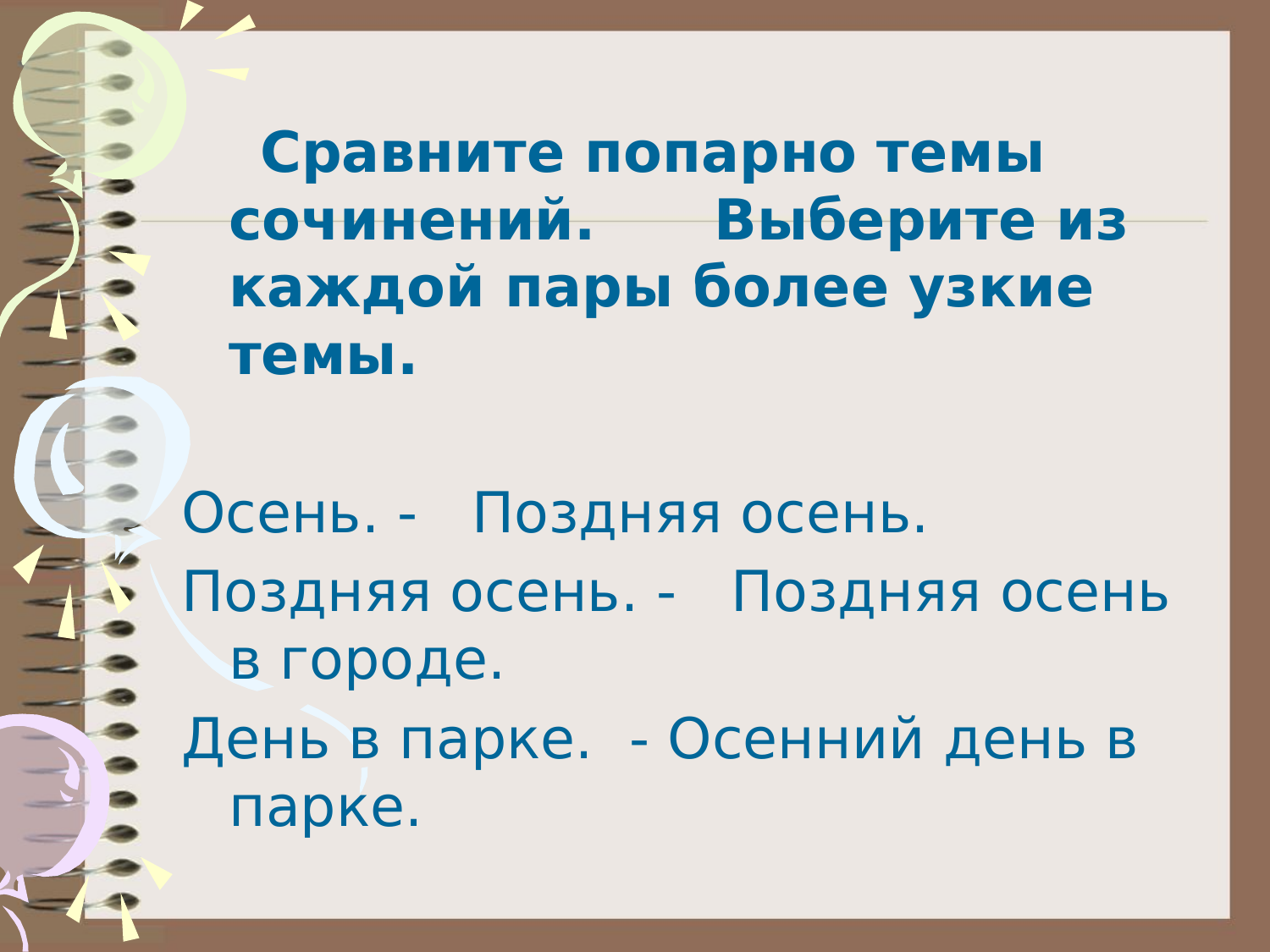

#
    Сравните попарно темы сочинений.      Выберите из каждой пары более узкие темы.

Осень. -   Поздняя осень.
Поздняя осень. -   Поздняя осень в городе.
День в парке.  - Осенний день в парке.